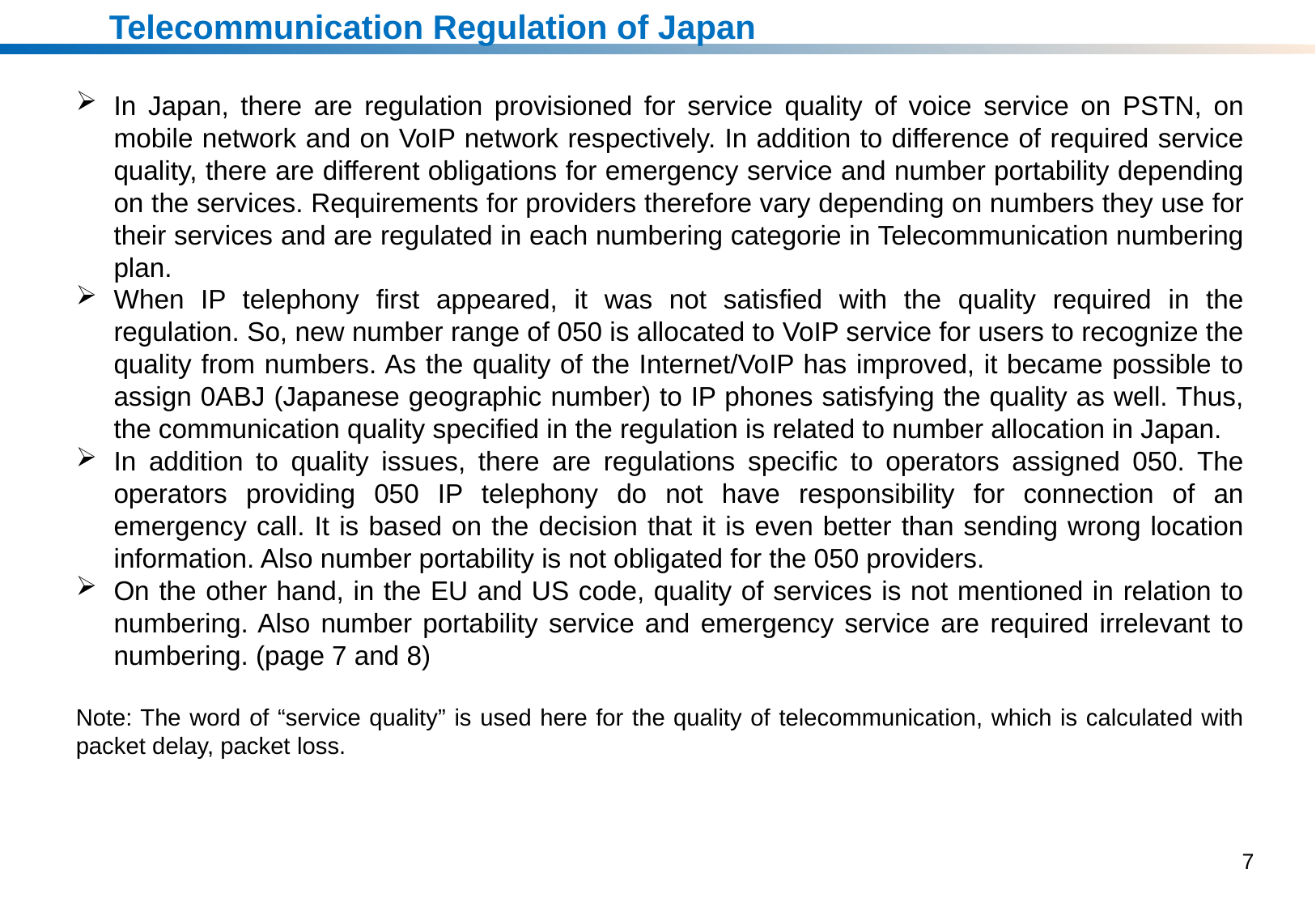

Telecommunication Regulation of Japan
In Japan, there are regulation provisioned for service quality of voice service on PSTN, on mobile network and on VoIP network respectively. In addition to difference of required service quality, there are different obligations for emergency service and number portability depending on the services. Requirements for providers therefore vary depending on numbers they use for their services and are regulated in each numbering categorie in Telecommunication numbering plan.
When IP telephony first appeared, it was not satisfied with the quality required in the regulation. So, new number range of 050 is allocated to VoIP service for users to recognize the quality from numbers. As the quality of the Internet/VoIP has improved, it became possible to assign 0ABJ (Japanese geographic number) to IP phones satisfying the quality as well. Thus, the communication quality specified in the regulation is related to number allocation in Japan.
In addition to quality issues, there are regulations specific to operators assigned 050. The operators providing 050 IP telephony do not have responsibility for connection of an emergency call. It is based on the decision that it is even better than sending wrong location information. Also number portability is not obligated for the 050 providers.
On the other hand, in the EU and US code, quality of services is not mentioned in relation to numbering. Also number portability service and emergency service are required irrelevant to numbering. (page 7 and 8)

Note: The word of “service quality” is used here for the quality of telecommunication, which is calculated with packet delay, packet loss.
7